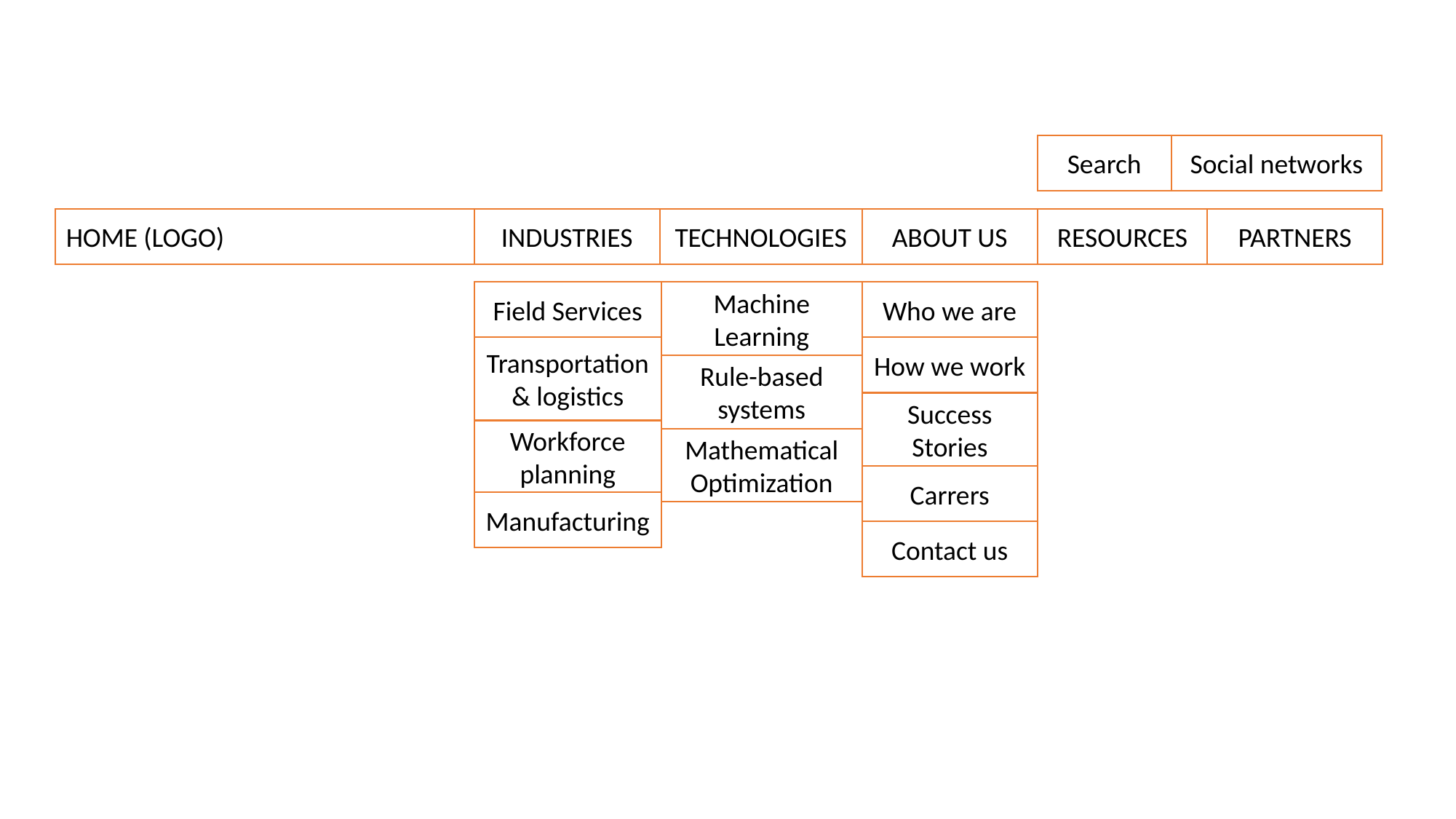

Search
Social networks
HOME (LOGO)
INDUSTRIES
TECHNOLOGIES
ABOUT US
RESOURCES
PARTNERS
Machine Learning
Who we are
Field Services
Transportation & logistics
How we work
Rule-based systems
Success Stories
Workforce planning
Mathematical Optimization
Carrers
Manufacturing
Contact us